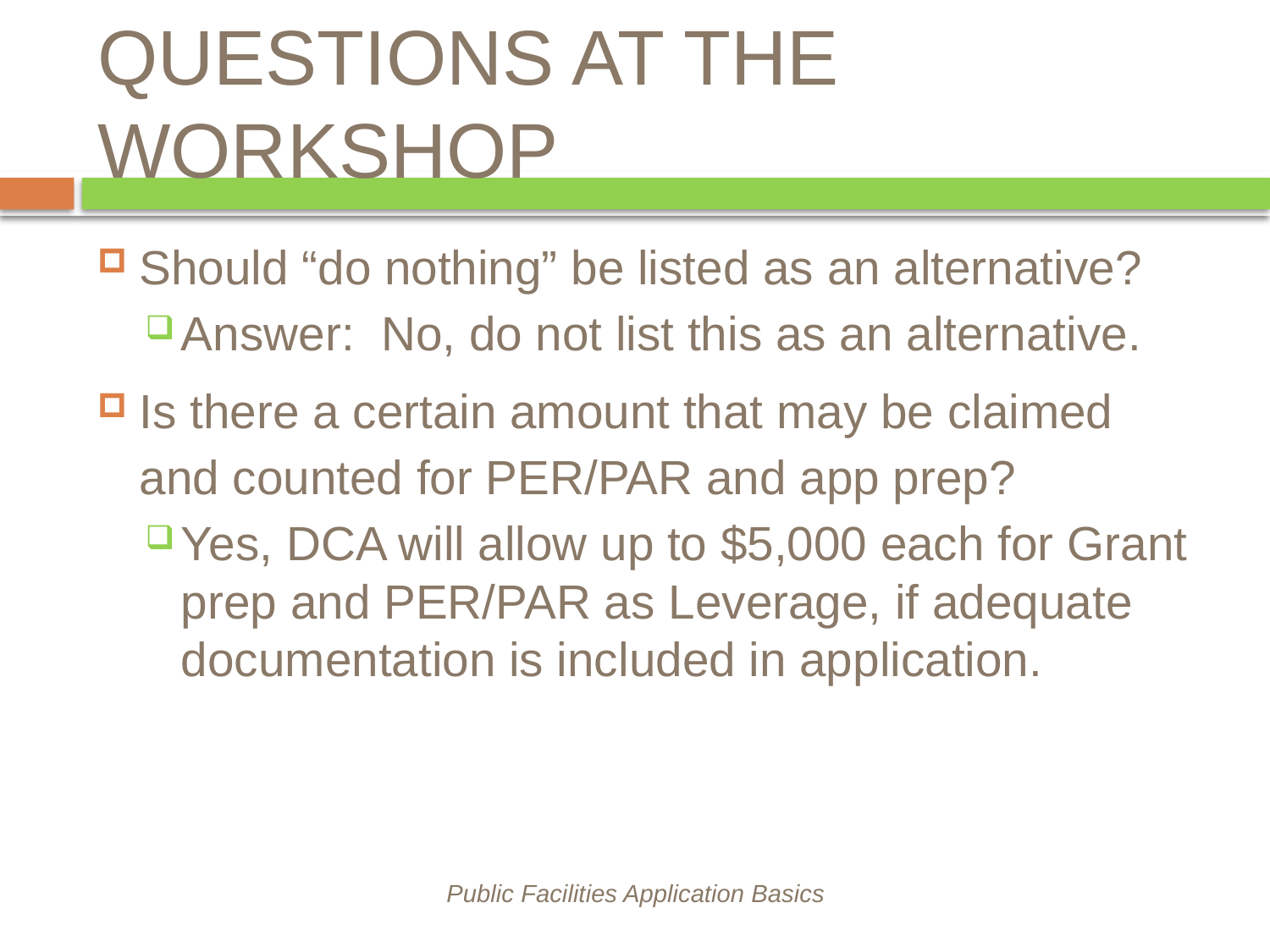

# QUESTIONS AT THE WORKSHOP
Should “do nothing” be listed as an alternative?
Answer:  No, do not list this as an alternative.
Is there a certain amount that may be claimed and counted for PER/PAR and app prep?
Yes, DCA will allow up to $5,000 each for Grant prep and PER/PAR as Leverage, if adequate documentation is included in application.
Public Facilities Application Basics